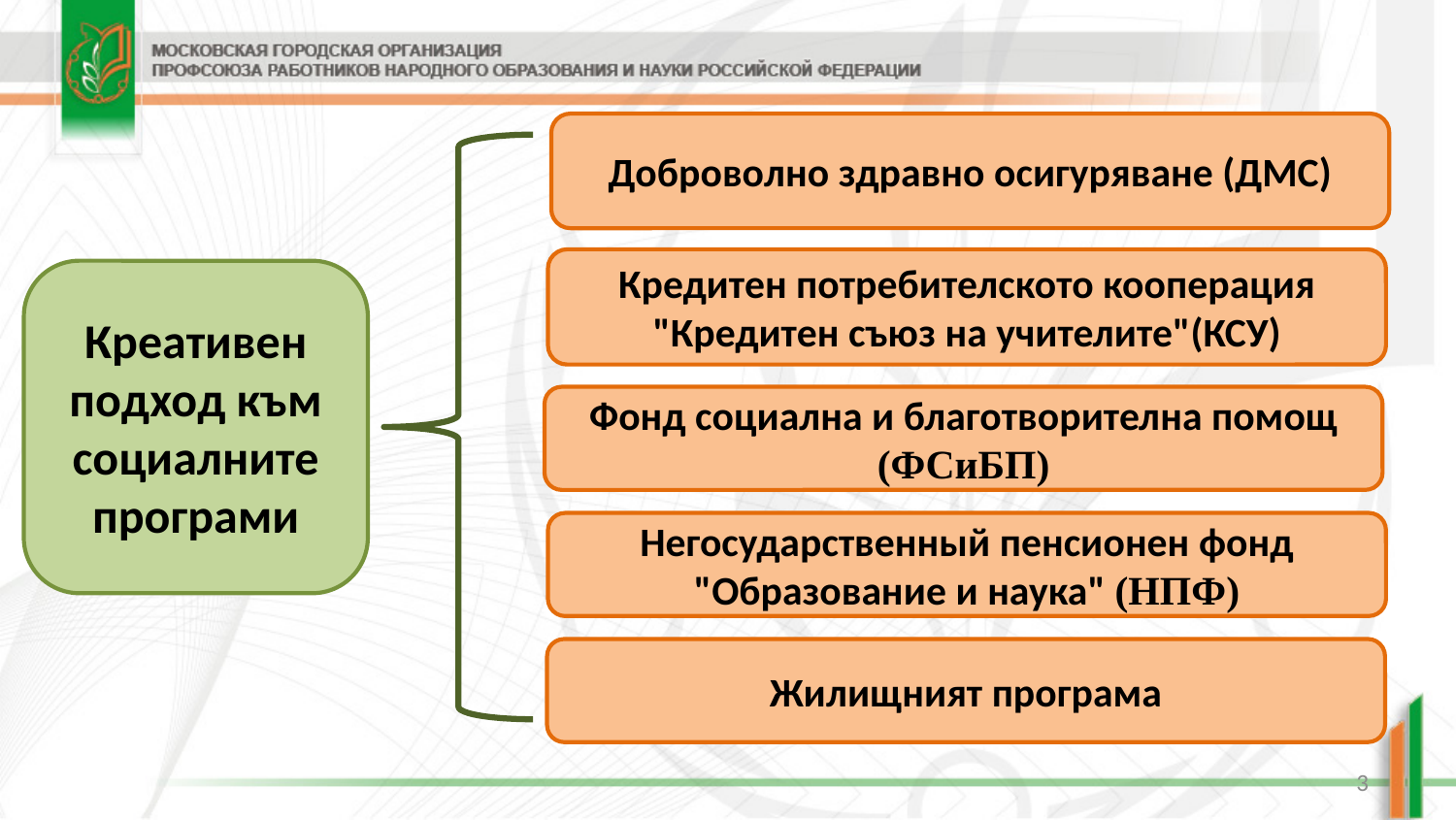

Доброволно здравно осигуряване (ДМС)

Кредитен потребителското кооперация "Кредитен съюз на учителите"(КСУ)
Креативен подход към социалните програми
Фонд социална и благотворителна помощ (ФСиБП)
Негосударственный пенсионен фонд "Образование и наука" (НПФ)
Жилищният програма

3